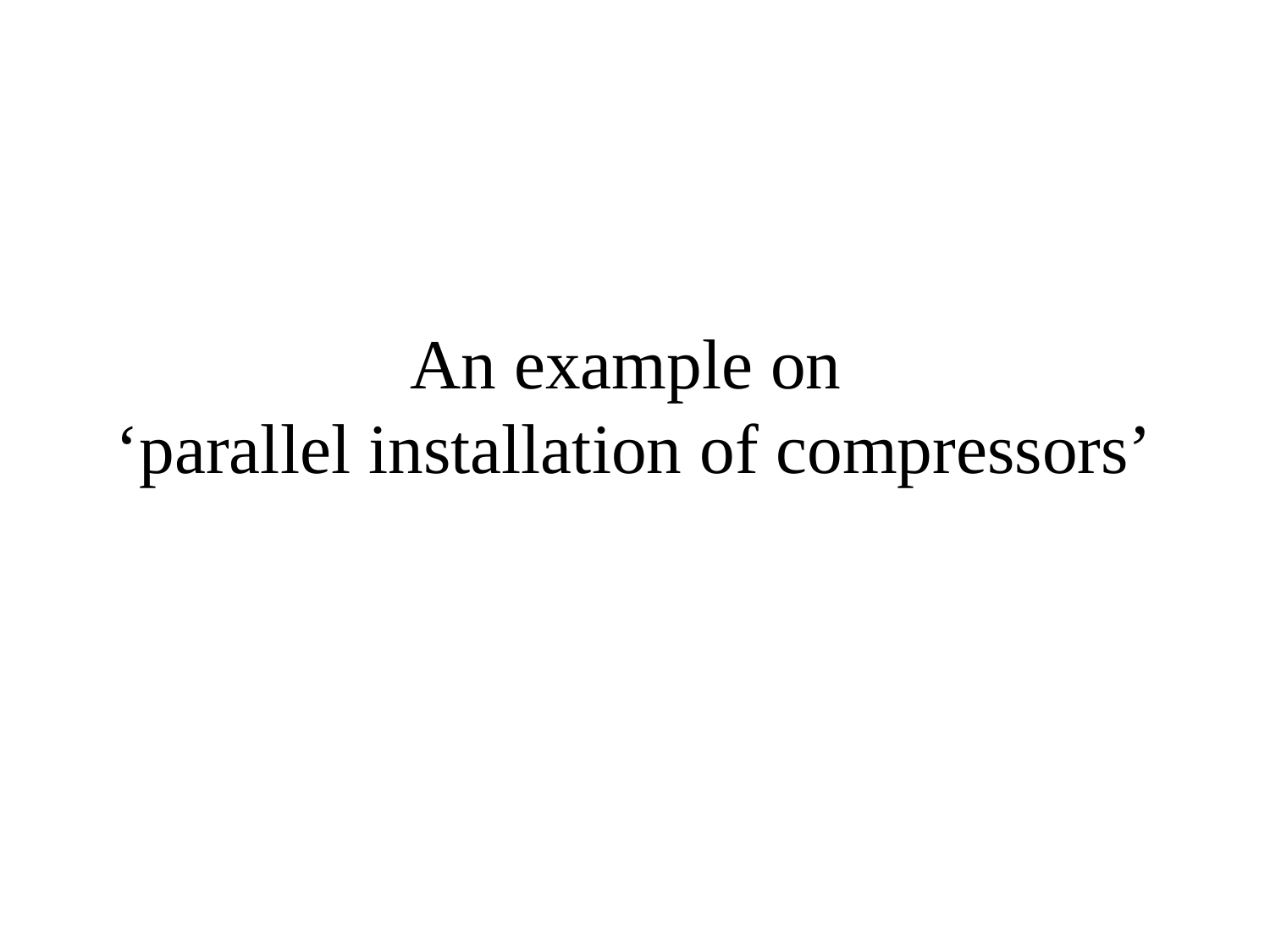

# An example on ‘parallel installation of compressors’